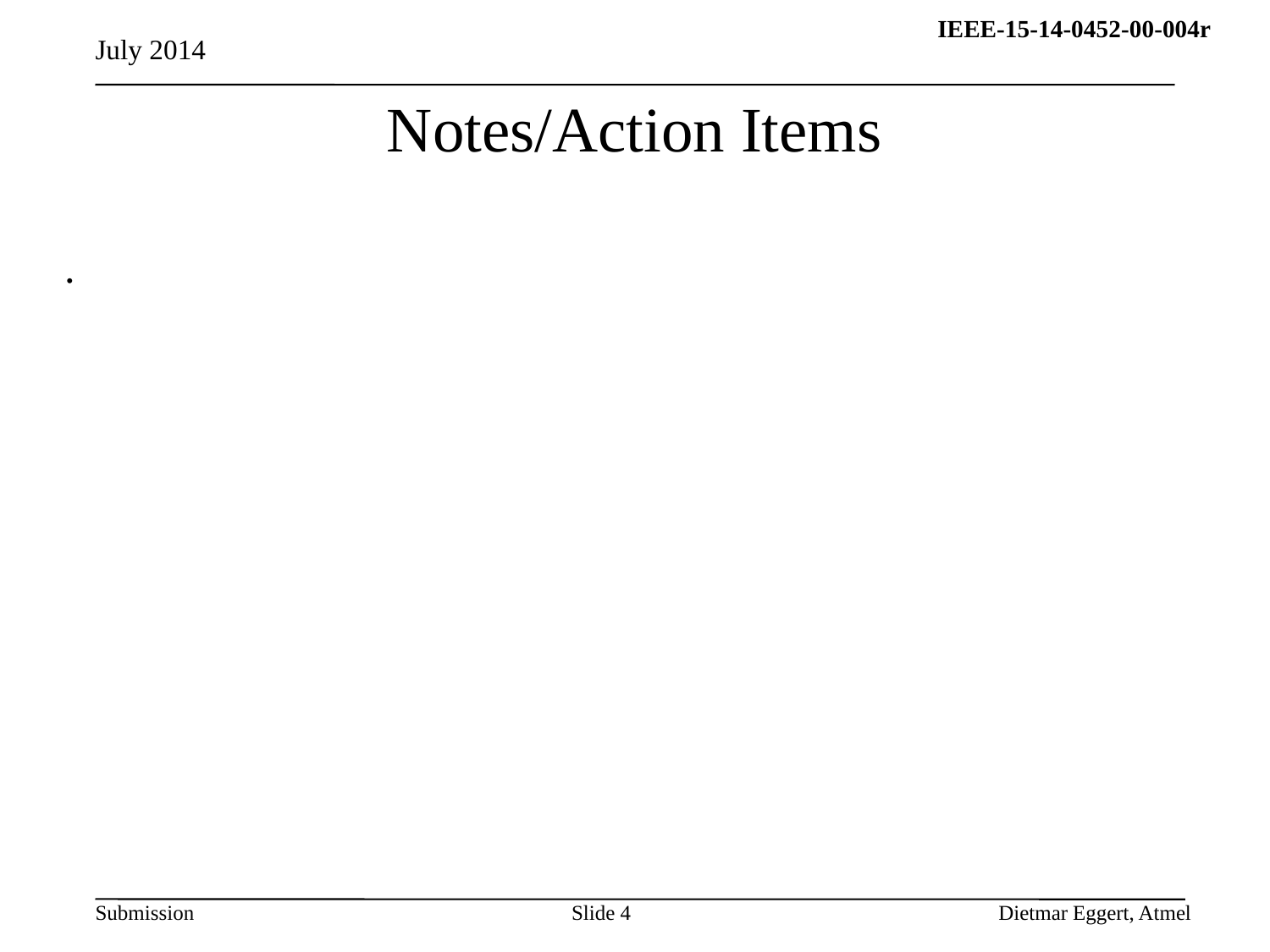

July 2014
# Notes/Action Items

.

Slide 4
Dietmar Eggert, Atmel